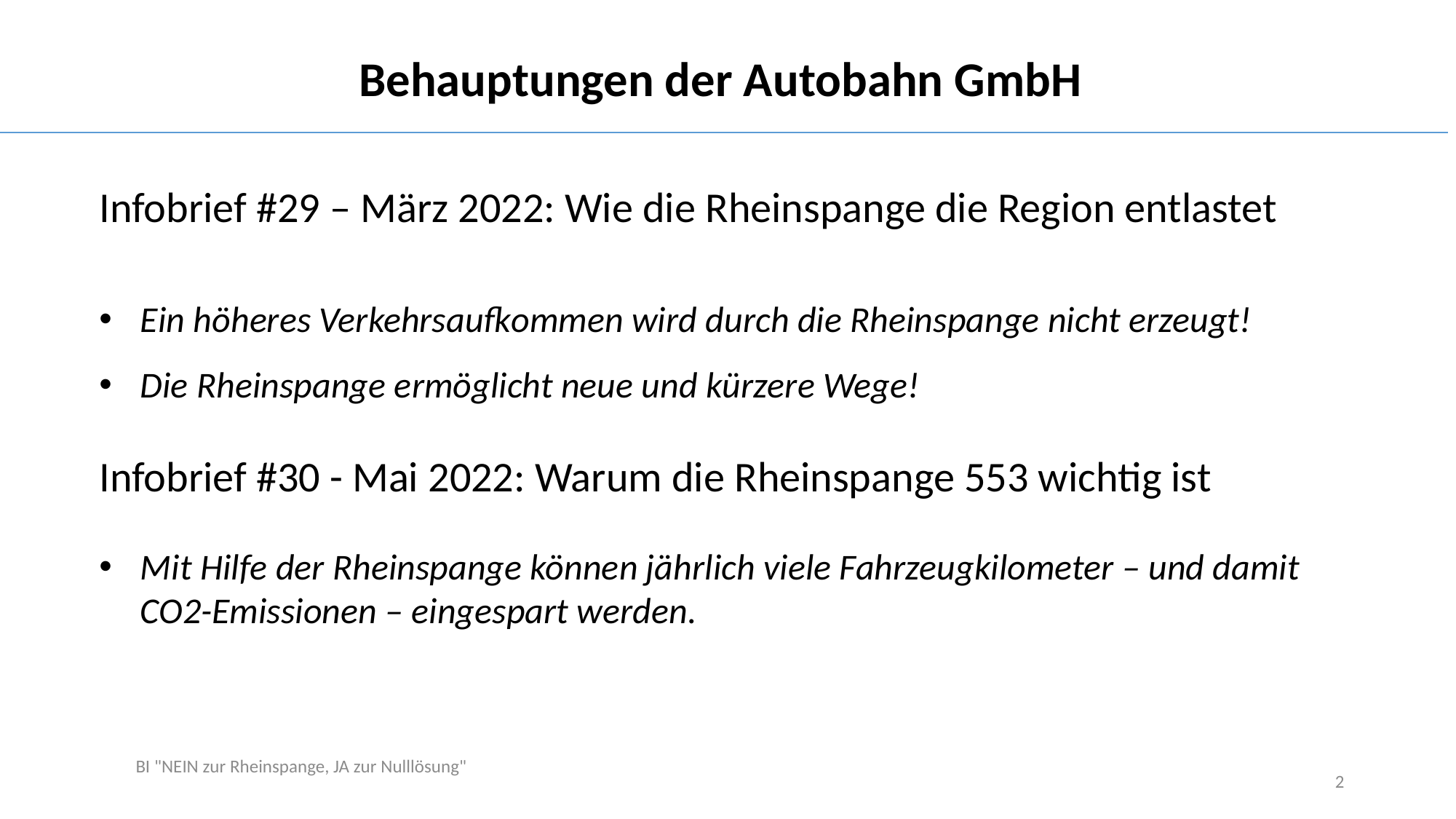

Behauptungen der Autobahn GmbH
Infobrief #29 – März 2022: Wie die Rheinspange die Region entlastet

Ein höheres Verkehrsaufkommen wird durch die Rheinspange nicht erzeugt!
Die Rheinspange ermöglicht neue und kürzere Wege!

Infobrief #30 - Mai 2022: Warum die Rheinspange 553 wichtig ist

Mit Hilfe der Rheinspange können jährlich viele Fahrzeugkilometer – und damit CO2-Emissionen – eingespart werden.
BI "NEIN zur Rheinspange, JA zur Nulllösung"
2